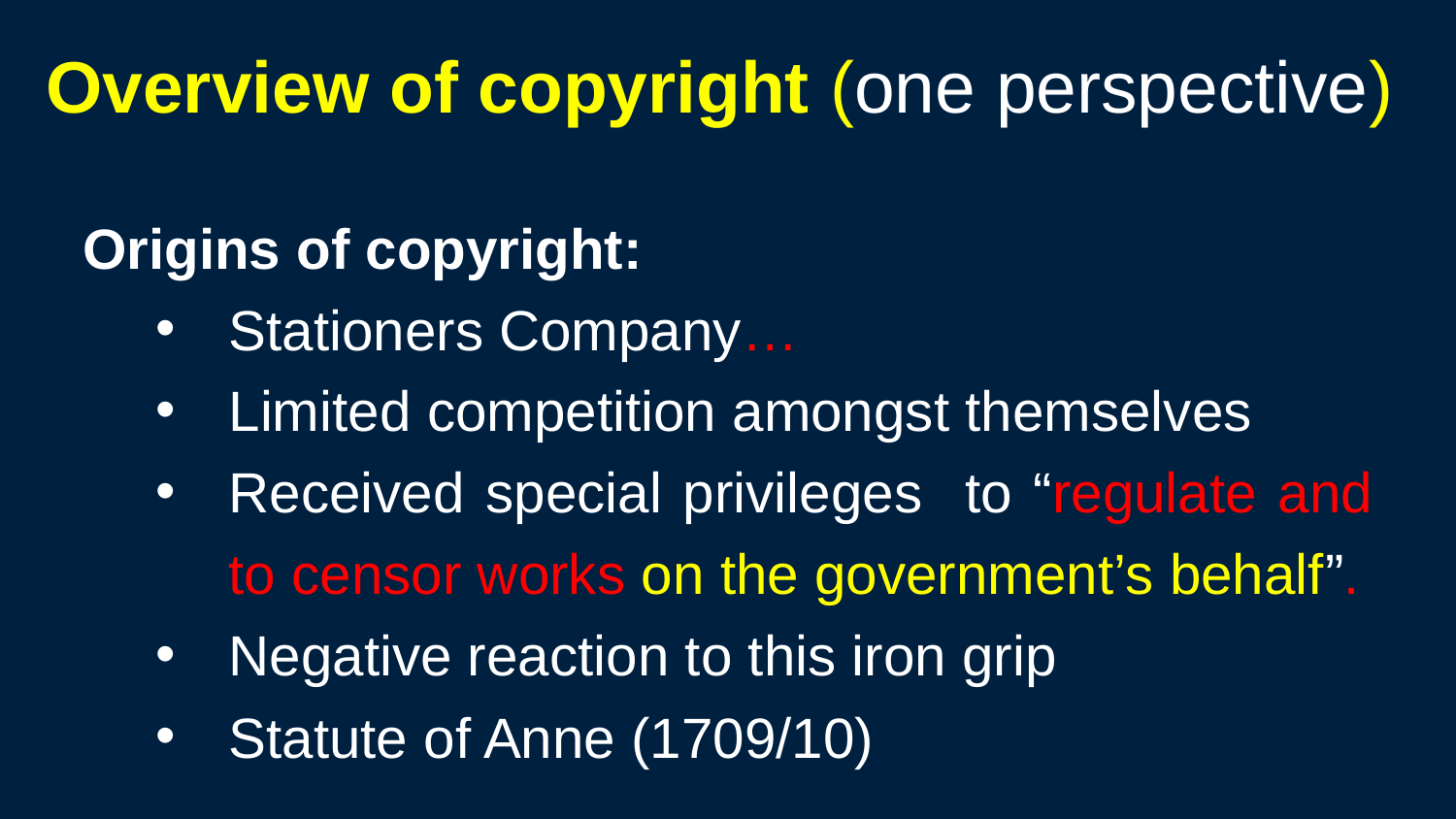

128
# Overview of copyright (one perspective)
Origins of copyright:
Stationers Company…
Limited competition amongst themselves
Received special privileges  to “regulate and to censor works on the government’s behalf”.
Negative reaction to this iron grip
Statute of Anne (1709/10)